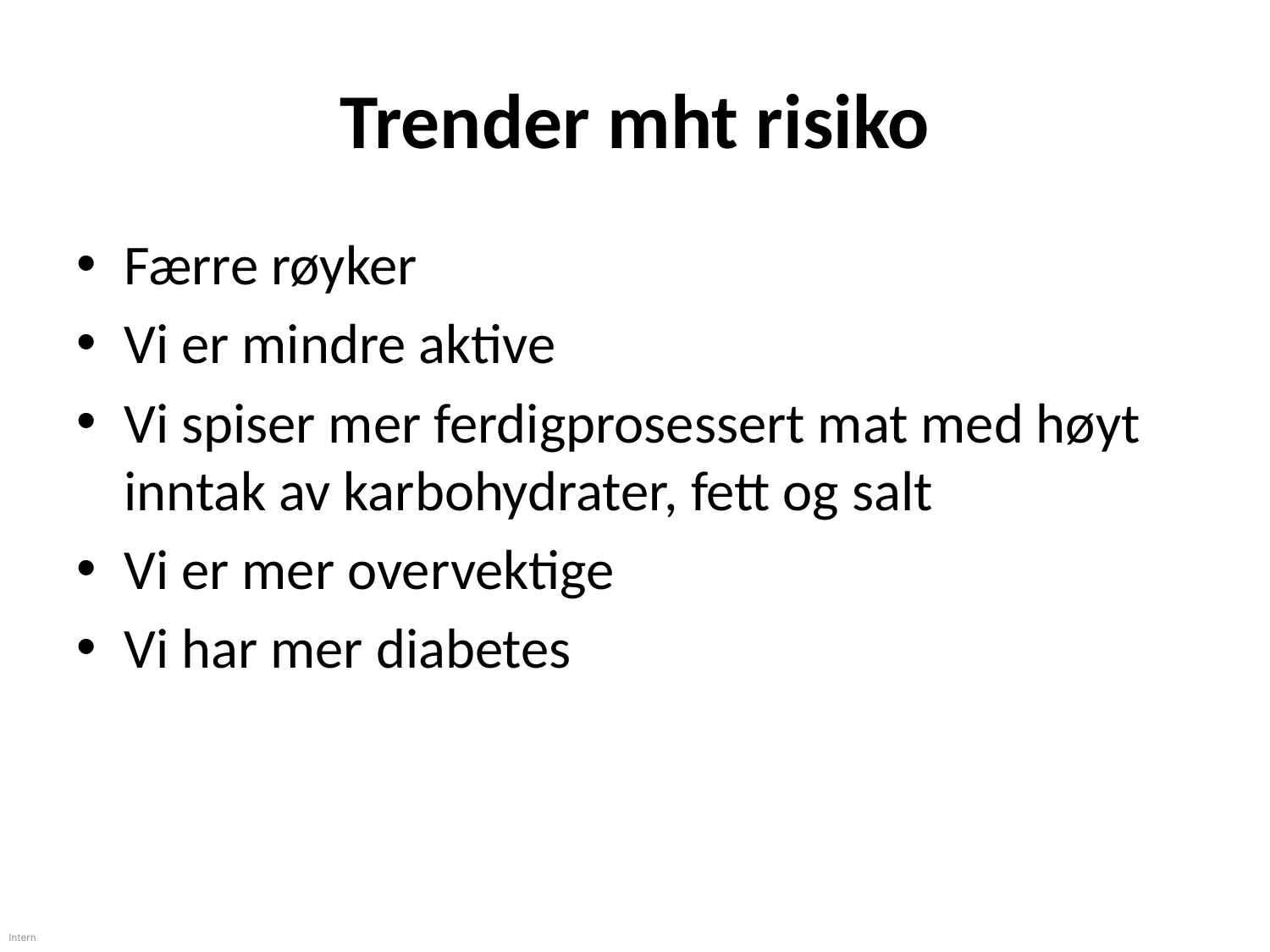

# Trender mht risiko
Færre røyker
Vi er mindre aktive
Vi spiser mer ferdigprosessert mat med høyt inntak av karbohydrater, fett og salt
Vi er mer overvektige
Vi har mer diabetes